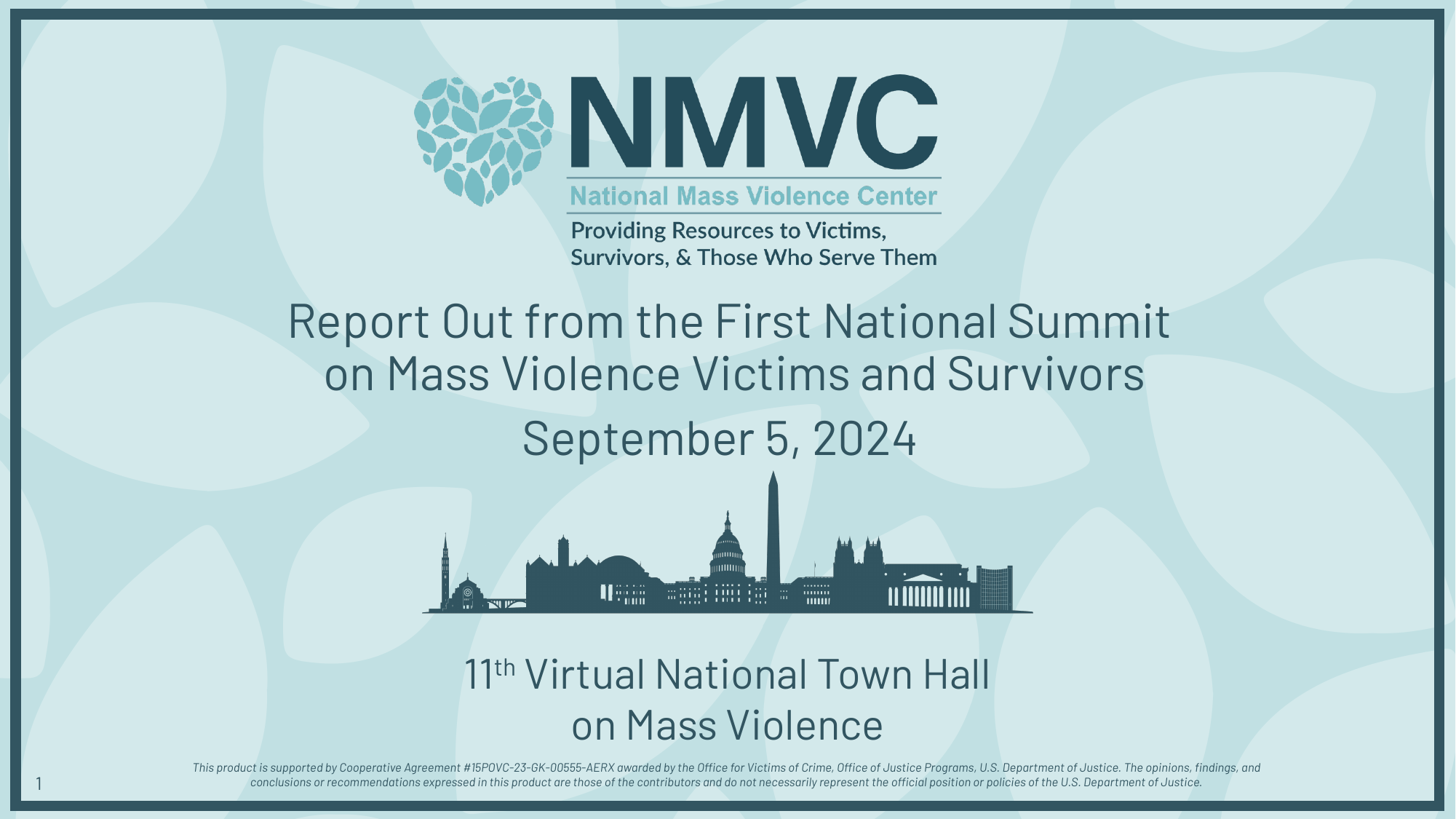

# Report Out from the First National Summit on Mass Violence Victims and Survivors
September 5, 2024
1